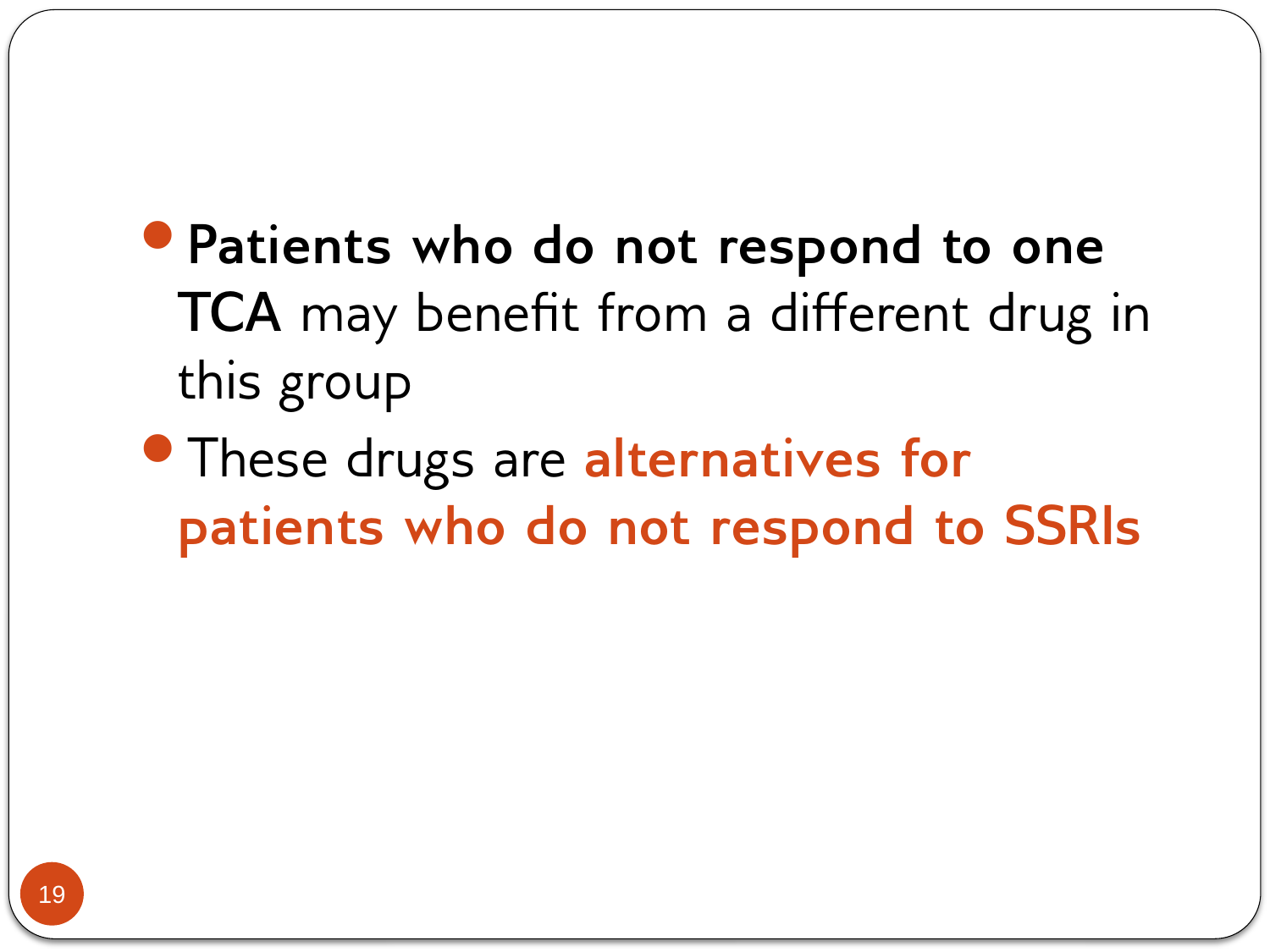

#
Patients who do not respond to one TCA may benefit from a different drug in this group
These drugs are alternatives for patients who do not respond to SSRIs
19